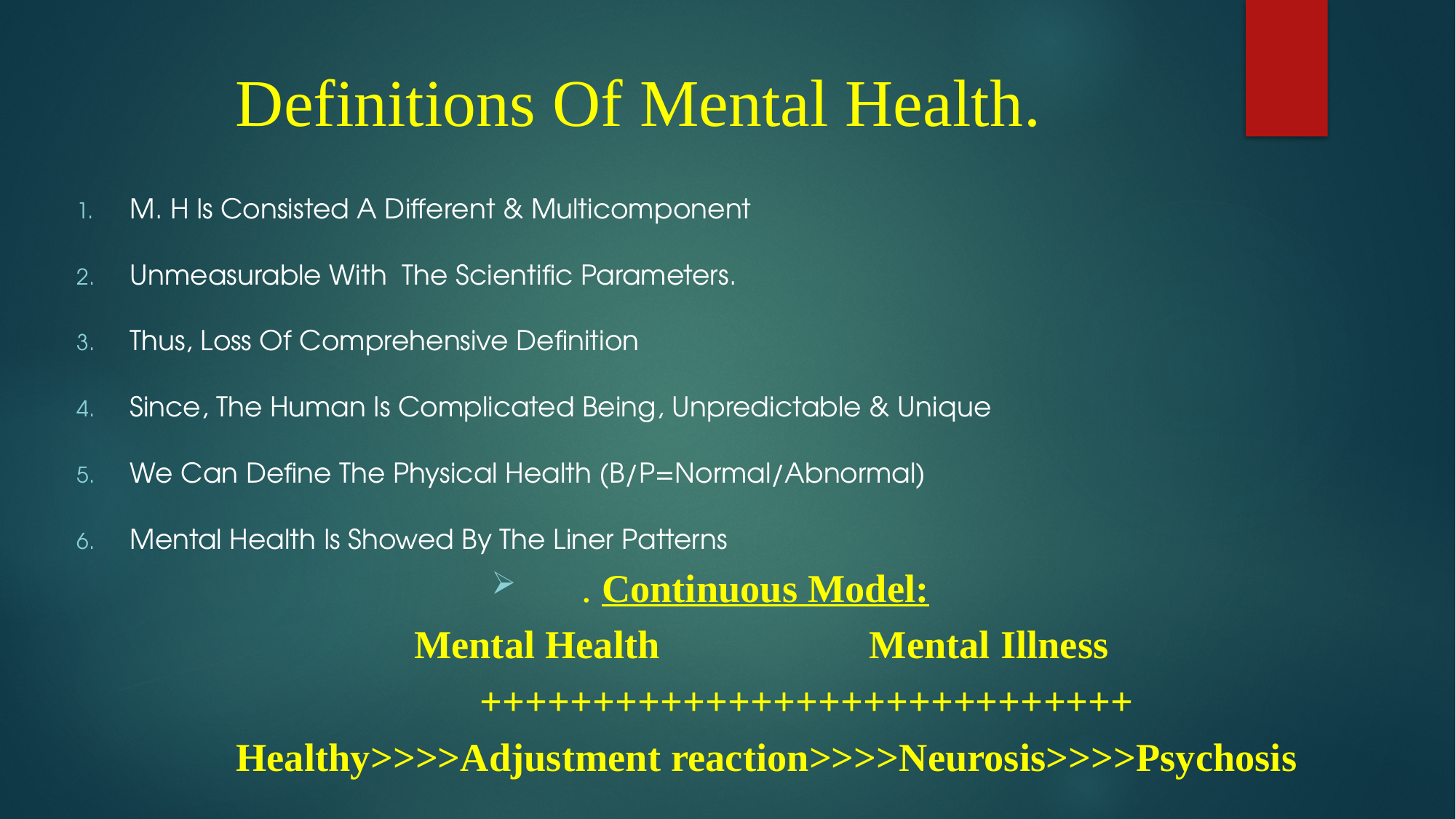

# Definitions Of Mental Health.
M. H Is Consisted A Different & Multicomponent
Unmeasurable With  The Scientific Parameters.
Thus, Loss Of Comprehensive Definition
Since, The Human Is Complicated Being, Unpredictable & Unique
We Can Define The Physical Health (B/P=Normal/Abnormal)
Mental Health Is Showed By The Liner Patterns
. Continuous Model:
Mental Health                     Mental Illness
         +++++++++++++++++++++++++++++
 Healthy>>>>Adjustment reaction>>>>Neurosis>>>>Psychosis